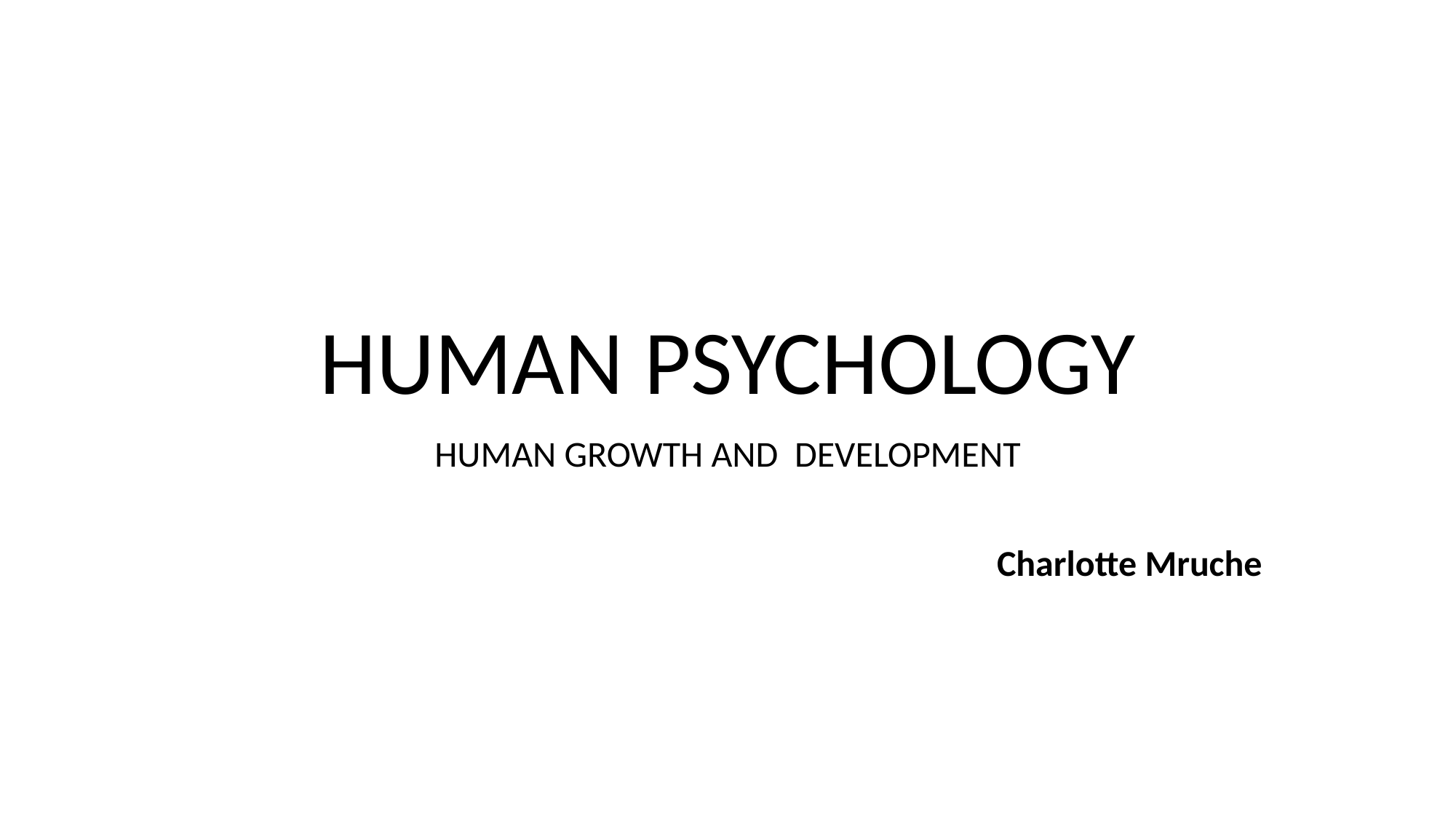

# HUMAN PSYCHOLOGY
HUMAN GROWTH AND  DEVELOPMENT

Charlotte Mruche